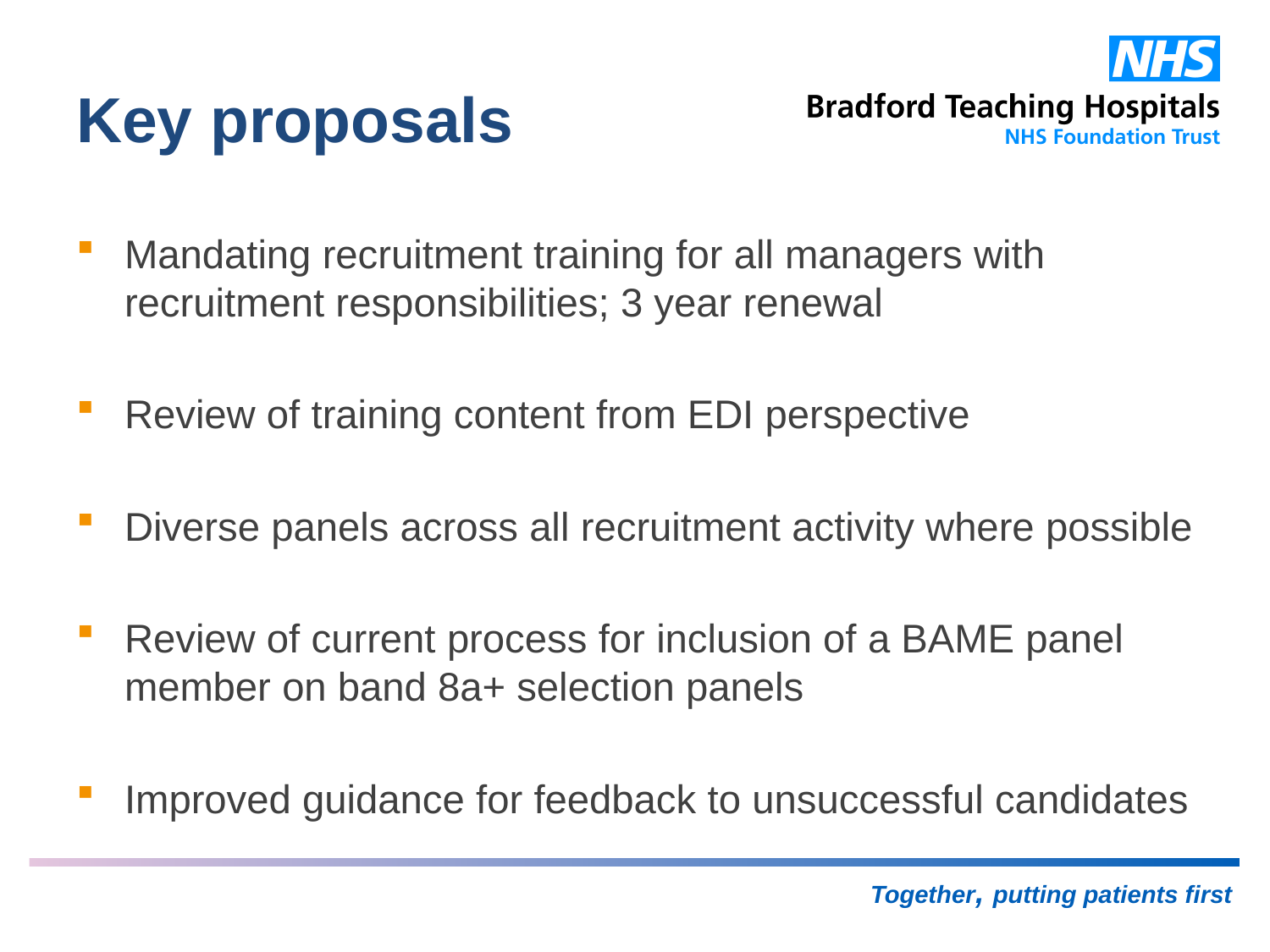

# Key proposals
Mandating recruitment training for all managers with recruitment responsibilities; 3 year renewal

Review of training content from EDI perspective

Diverse panels across all recruitment activity where possible

Review of current process for inclusion of a BAME panel member on band 8a+ selection panels

Improved guidance for feedback to unsuccessful candidates